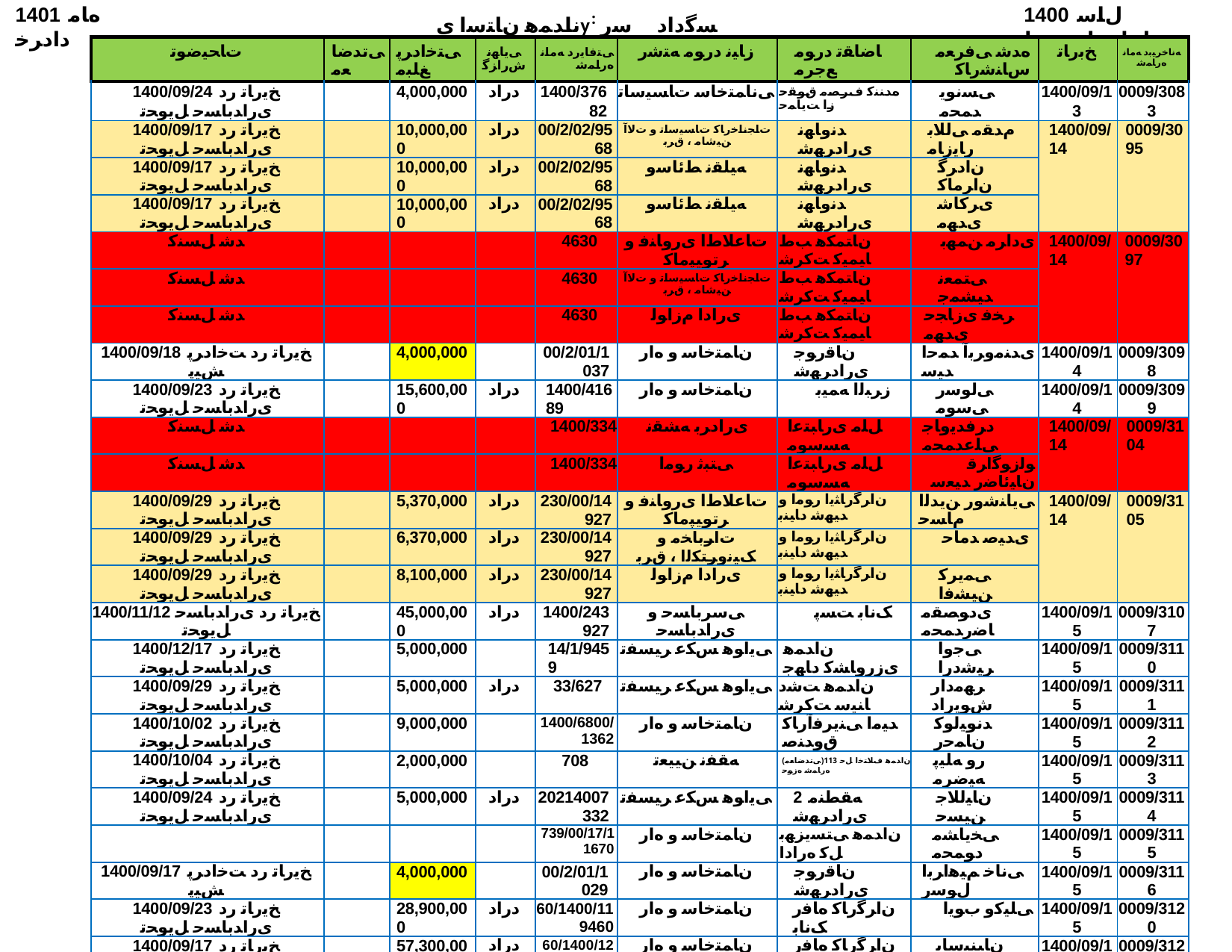

1401 ﻩﺎﻣ ﺩﺍﺩﺮﺧ
ناﺪﻤﻫ نﺎﺘﺳا یy: ﺴﮔداد  ﺳر نﺎﺳﺎﻨﺷرﺎ✓ نﻮﻧﺎ✓
1400 ﻝﺎﺳ ﺕﺎﻋﺎﺟﺭﺍ ﺖﺴﻴﻟ
| ﺕﺎﺤﻴﺿﻮﺗ | ﯽﺗﺪﺿﺎﻌﻣ | ﯽﺘﺧﺍﺩﺮﭘ ﻎﻠﺒﻣ | ﯽﻳﺎﻬﻧ ﺵﺭﺍﺰﮔ | ﯽﺘﻓﺎﻳﺭﺩ ﻪﻣﺎﻧ ﻩﺭﺎﻤﺷ | ﺯﺎﻴﻧ ﺩﺭﻮﻣ ﻪﺘﺷﺭ | ﺎﺿﺎﻘﺗ ﺩﺭﻮﻣ ﻊﺟﺮﻣ | ﻩﺪﺷ ﯽﻓﺮﻌﻣ ﺱﺎﻨﺷﺭﺎﮐ | ﺦﺑﺭﺎﺗ | ﻪﻧﺎﺧﺮﻴﺑﺩ ﻪﻣﺎﻧ ﻩﺭﺎﻤﺷ |
| --- | --- | --- | --- | --- | --- | --- | --- | --- | --- |
| 1400/09/24 ﺦﻳﺭﺎﺗ ﺭﺩ یﺭﺍﺪﺑﺎﺴﺣ ﻞﻳﻮﺤﺗ |  | 4,000,000 | ﺩﺭﺍﺩ | 1400/37682 | ﯽﻧﺎﻤﺘﺧﺎﺳ ﺕﺎﺴﻴﺳﺎﺗ | ﻩﺪﻨﻨﮐ ﻑﺮﺼﻣ ﻕﻮﻘﺣ ﺯﺍ ﺖﻳﺎﻤﺣ | ﯽﺴﻧﻮﻳ ﺪﻤﺤﻣ | 1400/09/13 | 0009/3083 |
| 1400/09/17 ﺦﻳﺭﺎﺗ ﺭﺩ یﺭﺍﺪﺑﺎﺴﺣ ﻞﻳﻮﺤﺗ |  | 10,000,000 | ﺩﺭﺍﺩ | 00/2/02/9568 | ﺕﺎﺠﻧﺎﺧﺭﺎﮐ ﺕﺎﺴﻴﺳﺎﺗ ﻭ ﺕﻻﺁ ﻦﻴﺷﺎﻣ ، ﻕﺮﺑ | ﺪﻧﻭﺎﻬﻧ یﺭﺍﺩﺮﻬﺷ | ﻡﺪﻘﻣ ﯽﻟﻼﺑ ﺭﺎﻳﺯﺎﻣ | 1400/09/14 | 0009/3095 |
| 1400/09/17 ﺦﻳﺭﺎﺗ ﺭﺩ یﺭﺍﺪﺑﺎﺴﺣ ﻞﻳﻮﺤﺗ |  | 10,000,000 | ﺩﺭﺍﺩ | 00/2/02/9568 | ﻪﻴﻠﻘﻧ ﻂﺋﺎﺳﻭ | ﺪﻧﻭﺎﻬﻧ یﺭﺍﺩﺮﻬﺷ | ﻥﺍﺩﺮﮔ ﻥﺍﺮﻣﺎﮐ |  |  |
| 1400/09/17 ﺦﻳﺭﺎﺗ ﺭﺩ یﺭﺍﺪﺑﺎﺴﺣ ﻞﻳﻮﺤﺗ |  | 10,000,000 | ﺩﺭﺍﺩ | 00/2/02/9568 | ﻪﻴﻠﻘﻧ ﻂﺋﺎﺳﻭ | ﺪﻧﻭﺎﻬﻧ یﺭﺍﺩﺮﻬﺷ | یﺮﮐﺎﺷ یﺪﻬﻣ |  |  |
| ﺪﺷ ﻞﺴﻨﮐ |  |  |  | 4630 | ﺕﺎﻋﻼﻁﺍ یﺭﻭﺎﻨﻓ ﻭ ﺮﺗﻮﻴﭙﻣﺎﮐ | ﻥﺎﺘﻤﮑﻫ ﺐﻁ ﺎﻴﻤﻴﮐ ﺖﮐﺮﺷ | یﺩﺍﺮﻣ ﻦﻤﻬﺑ | 1400/09/14 | 0009/3097 |
| ﺪﺷ ﻞﺴﻨﮐ |  |  |  | 4630 | ﺕﺎﺠﻧﺎﺧﺭﺎﮐ ﺕﺎﺴﻴﺳﺎﺗ ﻭ ﺕﻻﺁ ﻦﻴﺷﺎﻣ ، ﻕﺮﺑ | ﻥﺎﺘﻤﮑﻫ ﺐﻁ ﺎﻴﻤﻴﮐ ﺖﮐﺮﺷ | ﯽﺘﻤﻌﻧ ﺪﻴﺸﻤﺟ |  |  |
| ﺪﺷ ﻞﺴﻨﮐ |  |  |  | 4630 | یﺭﺍﺩﺍ ﻡﺯﺍﻮﻟ | ﻥﺎﺘﻤﮑﻫ ﺐﻁ ﺎﻴﻤﻴﮐ ﺖﮐﺮﺷ | ﺮﺨﻓ یﺯﺎﺠﺣ یﺪﻬﻣ |  |  |
| 1400/09/18 ﺦﻳﺭﺎﺗ ﺭﺩ ﺖﺧﺍﺩﺮﭘ ﺶﻴﭘ |  | 4,000,000 |  | 00/2/01/1037 | ﻥﺎﻤﺘﺧﺎﺳ ﻭ ﻩﺍﺭ | ﻥﺎﻗﺭﻮﺟ یﺭﺍﺩﺮﻬﺷ | یﺪﻨﻣﻭﺮﺑﺁ ﺪﻤﺣﺍ ﺪﻴﺳ | 1400/09/14 | 0009/3098 |
| 1400/09/23 ﺦﻳﺭﺎﺗ ﺭﺩ یﺭﺍﺪﺑﺎﺴﺣ ﻞﻳﻮﺤﺗ |  | 15,600,000 | ﺩﺭﺍﺩ | 1400/41689 | ﻥﺎﻤﺘﺧﺎﺳ ﻭ ﻩﺍﺭ | ﺯﺮﺒﻟﺍ ﻪﻤﻴﺑ | ﯽﻟﻮﺳﺭ ﯽﺳﻮﻣ | 1400/09/14 | 0009/3099 |
| ﺪﺷ ﻞﺴﻨﮐ |  |  |  | 1400/334 | یﺭﺍﺩﺮﺑ ﻪﺸﻘﻧ | ﻞﻠﻣ یﺭﺎﺒﺘﻋﺍ ﻪﺴﺳﻮﻣ | ﺩﺮﻓﺪﻳﻭﺎﺟ ﯽﻠﻋﺪﻤﺤﻣ | 1400/09/14 | 0009/3104 |
| ﺪﺷ ﻞﺴﻨﮐ |  |  |  | 1400/334 | ﯽﺘﺒﺛ ﺭﻮﻣﺍ | ﻞﻠﻣ یﺭﺎﺒﺘﻋﺍ ﻪﺴﺳﻮﻣ | ﻮﻟﺯﻮﮔﺍﺮﻗ ﻥﺎﻴﺋﺎﺿﺭ ﺪﻴﻌﺳ |  |  |
| 1400/09/29 ﺦﻳﺭﺎﺗ ﺭﺩ یﺭﺍﺪﺑﺎﺴﺣ ﻞﻳﻮﺤﺗ |  | 5,370,000 | ﺩﺭﺍﺩ | 230/00/14927 | ﺕﺎﻋﻼﻁﺍ یﺭﻭﺎﻨﻓ ﻭ ﺮﺗﻮﻴﭙﻣﺎﮐ | ﻥﺍﺮﮔﺭﺎﺜﻳﺍ ﺭﻮﻣﺍ ﻭ ﺪﻴﻬﺷ ﺩﺎﻴﻨﺑ | ﯽﻳﺎﻨﺷﻭﺭ ﻦﻳﺪﻟﺍ ﻡﺎﺴﺣ | 1400/09/14 | 0009/3105 |
| 1400/09/29 ﺦﻳﺭﺎﺗ ﺭﺩ یﺭﺍﺪﺑﺎﺴﺣ ﻞﻳﻮﺤﺗ |  | 6,370,000 | ﺩﺭﺍﺩ | 230/00/14927 | ﺕﺍﺮﺑﺎﺨﻣ ﻭ ﮏﻴﻧﻭﺮﺘﮑﻟﺍ ، ﻕﺮﺑ | ﻥﺍﺮﮔﺭﺎﺜﻳﺍ ﺭﻮﻣﺍ ﻭ ﺪﻴﻬﺷ ﺩﺎﻴﻨﺑ | یﺪﻴﺻ ﺪﻣﺎﺣ |  |  |
| 1400/09/29 ﺦﻳﺭﺎﺗ ﺭﺩ یﺭﺍﺪﺑﺎﺴﺣ ﻞﻳﻮﺤﺗ |  | 8,100,000 | ﺩﺭﺍﺩ | 230/00/14927 | یﺭﺍﺩﺍ ﻡﺯﺍﻮﻟ | ﻥﺍﺮﮔﺭﺎﺜﻳﺍ ﺭﻮﻣﺍ ﻭ ﺪﻴﻬﺷ ﺩﺎﻴﻨﺑ | ﯽﻤﻳﺮﮐ ﻦﻴﺸﻓﺍ |  |  |
| 1400/11/12 ﺦﻳﺭﺎﺗ ﺭﺩ یﺭﺍﺪﺑﺎﺴﺣ ﻞﻳﻮﺤﺗ |  | 45,000,000 | ﺩﺭﺍﺩ | 1400/243927 | ﯽﺳﺮﺑﺎﺴﺣ ﻭ یﺭﺍﺪﺑﺎﺴﺣ | ﮏﻧﺎﺑ ﺖﺴﭘ | یﺩﻮﺼﻘﻣ ﺎﺿﺭﺪﻤﺤﻣ | 1400/09/15 | 0009/3107 |
| 1400/12/17 ﺦﻳﺭﺎﺗ ﺭﺩ یﺭﺍﺪﺑﺎﺴﺣ ﻞﻳﻮﺤﺗ |  | 5,000,000 |  | 14/1/9459 | ﯽﻳﺍﻮﻫ ﺲﮑﻋ ﺮﻴﺴﻔﺗ | ﻥﺍﺪﻤﻫ یﺯﺭﻭﺎﺸﮐ ﺩﺎﻬﺟ | ﯽﺟﻭﺍ ﺮﻴﺷﺩﺭﺍ | 1400/09/15 | 0009/3110 |
| 1400/09/29 ﺦﻳﺭﺎﺗ ﺭﺩ یﺭﺍﺪﺑﺎﺴﺣ ﻞﻳﻮﺤﺗ |  | 5,000,000 | ﺩﺭﺍﺩ | 33/627 | ﯽﻳﺍﻮﻫ ﺲﮑﻋ ﺮﻴﺴﻔﺗ | ﻥﺍﺪﻤﻫ ﺖﺷﺩ ﺎﻨﻴﺳ ﺖﮐﺮﺷ | ﺮﻬﻣﺩﺍﺭ ﺵﻮﻳﺭﺍﺩ | 1400/09/15 | 0009/3111 |
| 1400/10/02 ﺦﻳﺭﺎﺗ ﺭﺩ یﺭﺍﺪﺑﺎﺴﺣ ﻞﻳﻮﺤﺗ |  | 9,000,000 |  | 1400/6800/1362 | ﻥﺎﻤﺘﺧﺎﺳ ﻭ ﻩﺍﺭ | ﺪﻴﻣﺍ ﯽﻨﻳﺮﻓﺁﺭﺎﮐ ﻕﻭﺪﻨﺻ | ﺪﻧﻮﻴﻟﻮﮐ ﻥﺎﻤﺣﺭ | 1400/09/15 | 0009/3112 |
| 1400/10/04 ﺦﻳﺭﺎﺗ ﺭﺩ یﺭﺍﺪﺑﺎﺴﺣ ﻞﻳﻮﺤﺗ |  | 2,000,000 |  | 708 | ﻪﻘﻔﻧ ﻦﻴﻴﻌﺗ | (ﯽﺗﺪﺿﺎﻌﻣ)ﻥﺍﺪﻤﻫ ﻑﻼﺘﺧﺍ ﻞﺣ 113 ﻩﺭﺎﻤﺷ ﻩﺯﻮﺣ | ﺭﻭ ﻪﻠﻴﭘ ﻪﻴﺿﺮﻣ | 1400/09/15 | 0009/3113 |
| 1400/09/24 ﺦﻳﺭﺎﺗ ﺭﺩ یﺭﺍﺪﺑﺎﺴﺣ ﻞﻳﻮﺤﺗ |  | 5,000,000 | ﺩﺭﺍﺩ | 20214007332 | ﯽﻳﺍﻮﻫ ﺲﮑﻋ ﺮﻴﺴﻔﺗ | 2 ﻪﻘﻄﻨﻣ یﺭﺍﺩﺮﻬﺷ | ﻥﺎﻴﻟﻼﺟ ﻦﻴﺴﺣ | 1400/09/15 | 0009/3114 |
|  |  |  |  | 739/00/17/11670 | ﻥﺎﻤﺘﺧﺎﺳ ﻭ ﻩﺍﺭ | ﻥﺍﺪﻤﻫ ﯽﺘﺴﻳﺰﻬﺑ ﻞﮐ ﻩﺭﺍﺩﺍ | ﯽﺨﻳﺎﺸﻣ ﺩﻮﻤﺤﻣ | 1400/09/15 | 0009/3115 |
| 1400/09/17 ﺦﻳﺭﺎﺗ ﺭﺩ ﺖﺧﺍﺩﺮﭘ ﺶﻴﭘ |  | 4,000,000 |  | 00/2/01/1029 | ﻥﺎﻤﺘﺧﺎﺳ ﻭ ﻩﺍﺭ | ﻥﺎﻗﺭﻮﺟ یﺭﺍﺩﺮﻬﺷ | ﯽﻧﺎﺧ ﻢﻴﻫﺍﺮﺑﺍ ﻝﻮﺳﺭ | 1400/09/15 | 0009/3116 |
| 1400/09/23 ﺦﻳﺭﺎﺗ ﺭﺩ یﺭﺍﺪﺑﺎﺴﺣ ﻞﻳﻮﺤﺗ |  | 28,900,000 | ﺩﺭﺍﺩ | 60/1400/119460 | ﻥﺎﻤﺘﺧﺎﺳ ﻭ ﻩﺍﺭ | ﻥﺍﺮﮔﺭﺎﮐ ﻩﺎﻓﺭ ﮏﻧﺎﺑ | ﯽﻠﻴﮐﻭ ﺏﻮﻳﺍ | 1400/09/15 | 0009/3120 |
| 1400/09/17 ﺦﻳﺭﺎﺗ ﺭﺩ یﺭﺍﺪﺑﺎﺴﺣ ﻞﻳﻮﺤﺗ |  | 57,300,000 | ﺩﺭﺍﺩ | 60/1400/1205229 | ﻥﺎﻤﺘﺧﺎﺳ ﻭ ﻩﺍﺭ | ﻥﺍﺮﮔﺭﺎﮐ ﻩﺎﻓﺭ ﮏﻧﺎﺑ | ﻥﺎﻴﻨﻴﺳﺎﻳ ﺪﻴﻌﺳ | 1400/09/15 | 0009/3121 |
| 1400/10/07 ﺦﻳﺭﺎﺗ ﺭﺩ یﺭﺍﺪﺑﺎﺴﺣ ﻞﻳﻮﺤﺗ |  | 25,000,000 | ﺩﺭﺍﺩ | 20114007214 | ﯽﻳﺍﻮﻫ ﺲﮑﻋ ﺮﻴﺴﻔﺗ | 1 ﻪﻘﻄﻨﻣ یﺭﺍﺩﺮﻬﺷ | ﺮﻴﻤﻟﺎﻣ ﺱﺎﺒﻋ | 1400/09/16 | 0009/3122 |
| 1400/10/27 ﺦﻳﺭﺎﺗ ﺭﺩ یﺭﺍﺪﺑﺎﺴﺣ ﻞﻳﻮﺤﺗ |  | 4,315,000 | ﺩﺭﺍﺩ | 1400/1000/ﺹ | ﻥﺎﻤﺘﺧﺎﺳ ﻭ ﻩﺍﺭ | ﻥﻭﺎﻌﺗ ﻕﺎﺗﺍ | ﺭﻮﭙﮐﺎﺧ یﺪﻬﻣﺪﻤﺤﻣ | 1400/09/16 | 0009/3123 |
| 1400/10/27 ﺦﻳﺭﺎﺗ ﺭﺩ یﺭﺍﺪﺑﺎﺴﺣ ﻞﻳﻮﺤﺗ |  | 4,315,000 | ﺩﺭﺍﺩ | 1400/1000/ﺹ | ﻥﺎﻤﺘﺧﺎﺳ ﻭ ﻩﺍﺭ | ﻥﻭﺎﻌﺗ ﻕﺎﺗﺍ | ﯽﺋﺎﻄﻋ یﺪﻬﻣ |  |  |
| 1400/10/27 ﺦﻳﺭﺎﺗ ﺭﺩ یﺭﺍﺪﺑﺎﺴﺣ ﻞﻳﻮﺤﺗ |  | 4,315,000 | ﺩﺭﺍﺩ | 1400/1000/ﺹ | ﻥﺎﻤﺘﺧﺎﺳ ﻭ ﻩﺍﺭ | ﻥﻭﺎﻌﺗ ﻕﺎﺗﺍ | ﻍﺍﻮﺻ ﺎﺿﺮﻴﻠﻋ |  |  |
| ﺪﺷ ﻞﺴﻨﮐ |  |  |  | 20314003252 | ﻥﺎﻤﺘﺧﺎﺳ ﻭ ﻩﺍﺭ | 3 ﻪﻘﻄﻨﻣ یﺭﺍﺩﺮﻬﺷ | ﯽﺨﻳﺎﺸﻣ ﺩﻮﻤﺤﻣ | 1400/09/16 | 0009/3124 |
| 1401/01/25 ﺦﻳﺭﺎﺗ ﺭﺩ یﺭﺍﺪﺑﺎﺴﺣ ﻞﻳﻮﺤﺗ |  | 4,000,000 | ﺩﺭﺍﺩ | 20114007207 | ﻥﺎﻤﺘﺧﺎﺳ ﻭ ﻩﺍﺭ | 1 ﻪﻘﻄﻨﻣ یﺭﺍﺩﺮﻬﺷ | یﺭﻮﻨﻟﺍﻭﺫ ﺭﺩﺎﻧ | 1400/09/16 | 0009/3125 |
| 1400/10/21 ﺦﻳﺭﺎﺗ ﺭﺩ یﺭﺍﺪﺑﺎﺴﺣ ﻞﻳﻮﺤﺗ |  | 5,000,000 | ﺩﺭﺍﺩ | 8058 | ﯽﻳﺍﻮﻫ ﺲﮑﻋ ﺮﻴﺴﻔﺗ | ﺮﻳﻼﻣ یﺯﺭﻭﺎﺸﮐ ﺩﺎﻬﺟ | ﯽﺗﺍﻮﻤﺳ یﺪﻬﻣ | 1400/09/16 | 0009/3127 |
|  |  |  |  | 1/1400/2223385 | ﻥﺎﻤﺘﺧﺎﺳ ﻭ ﻩﺍﺭ | (ﺍﺪﻬﺷ ﺥ ﻩﺯﺎﻐﻣ)ﻪﭙﺳ ﮏﻧﺎﺑ | ﺪﻧﻭﺪﻤﺣﺍ ﺐﻟﺎﻁ | 1400/09/16 | 0009/3128 |
|  |  |  |  | 002/15/1358 | ﯽﻌﻴﺒﻁ ﻊﺑﺎﻨﻣ ﻭ یﺯﺭﻭﺎﺸﮐ | یﺯﺭﻭﺎﺸﮐ ﮏﻧﺎﺑ | ﯽﮕﻴﺑﺭﺪﻴﺣ ﺪﻣﺎﺣ | 1400/09/16 | 0009/3129 |
|  |  |  |  | 002/15/1358 | ﯽﻌﻴﺒﻁ ﻊﺑﺎﻨﻣ ﻭ یﺯﺭﻭﺎﺸﮐ | یﺯﺭﻭﺎﺸﮐ ﮏﻧﺎﺑ | ﯽﺒﻠﻄﻣ ﯽﺒﺘﺠﻣ | 1400/09/16 | 0009/3129 |
|  |  |  |  | 002/15/1358 | ﯽﻌﻴﺒﻁ ﻊﺑﺎﻨﻣ ﻭ یﺯﺭﻭﺎﺸﮐ | یﺯﺭﻭﺎﺸﮐ ﮏﻧﺎﺑ | ﯽﺗﺮﺼﻧ ﺎﺿﺭﺪﻤﺤﻣ | 1400/09/16 | 0009/3129 |
|  |  |  |  | 002/15/1358 | ﻥﺎﻤﺘﺧﺎﺳ ﻭ ﻩﺍﺭ | یﺯﺭﻭﺎﺸﮐ ﮏﻧﺎﺑ | ﺩﺮﻔﻨﻣ یﺭﻮﮑﺷ ﯽﻠﻋ | 1400/09/16 | 0009/3129 |
|  |  |  |  | 002/15/1358 | ﻥﺎﻤﺘﺧﺎﺳ ﻭ ﻩﺍﺭ | یﺯﺭﻭﺎﺸﮐ ﮏﻧﺎﺑ | ﯽﺘﻤﻫ ﻦﻴﺴﺣ | 1400/09/16 | 0009/3129 |
|  |  |  |  | 002/15/1358 | ﻥﺎﻤﺘﺧﺎﺳ ﻭ ﻩﺍﺭ | یﺯﺭﻭﺎﺸﮐ ﮏﻧﺎﺑ | ﯽﺟﺮﻓ ﯽﻀﺗﺮﻣ | 1400/09/16 | 0009/3129 |